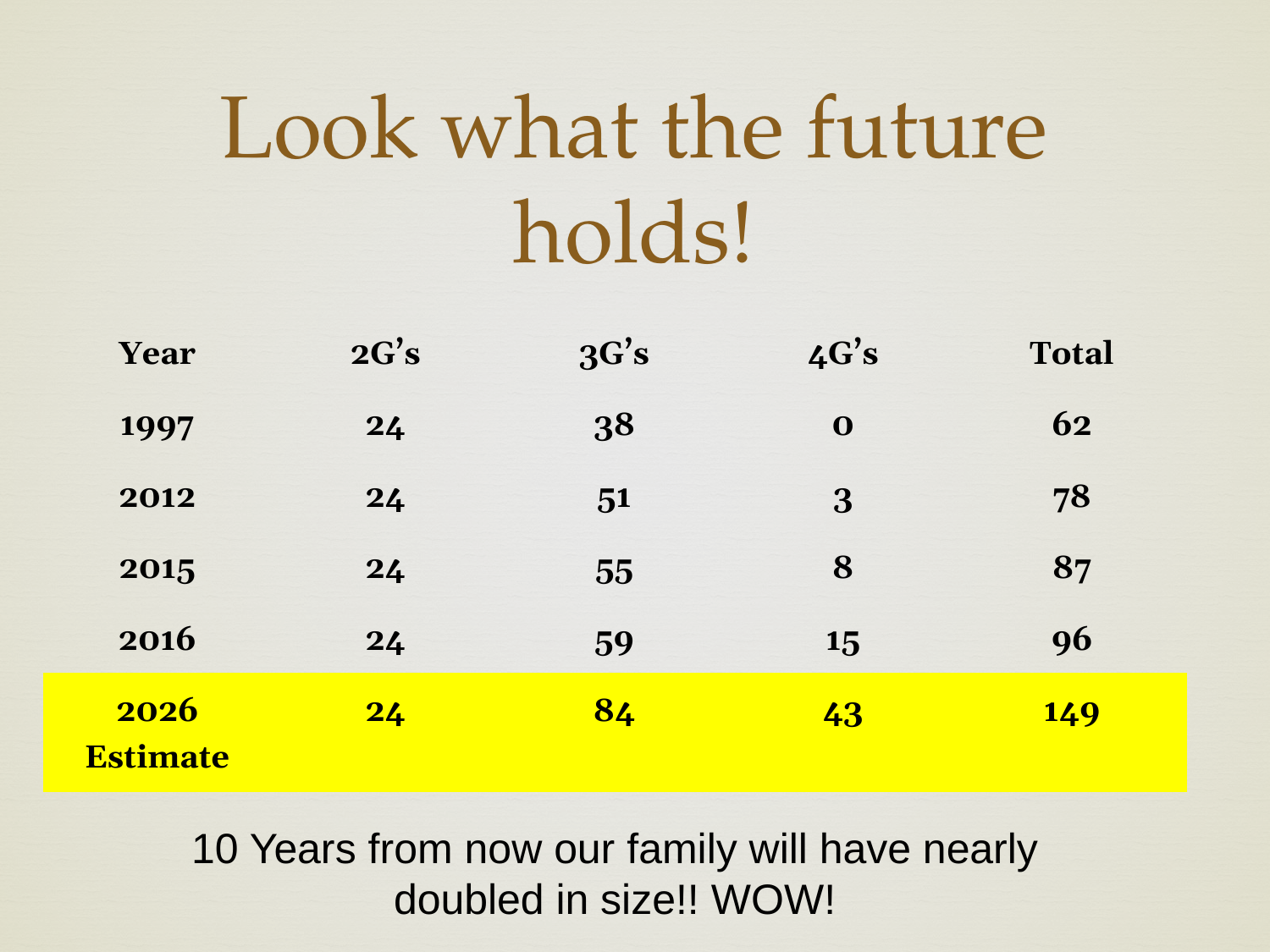

Look what the future holds!
| Year | 2G’s | 3G’s | 4G’s | Total |
| --- | --- | --- | --- | --- |
| 1997 | 24 | 38 | 0 | 62 |
| 2012 | 24 | 51 | 3 | 78 |
| 2015 | 24 | 55 | 8 | 87 |
| 2016 | 24 | 59 | 15 | 96 |
| 2026 Estimate | 24 | 84 | 43 | 149 |
10 Years from now our family will have nearly doubled in size!! WOW!